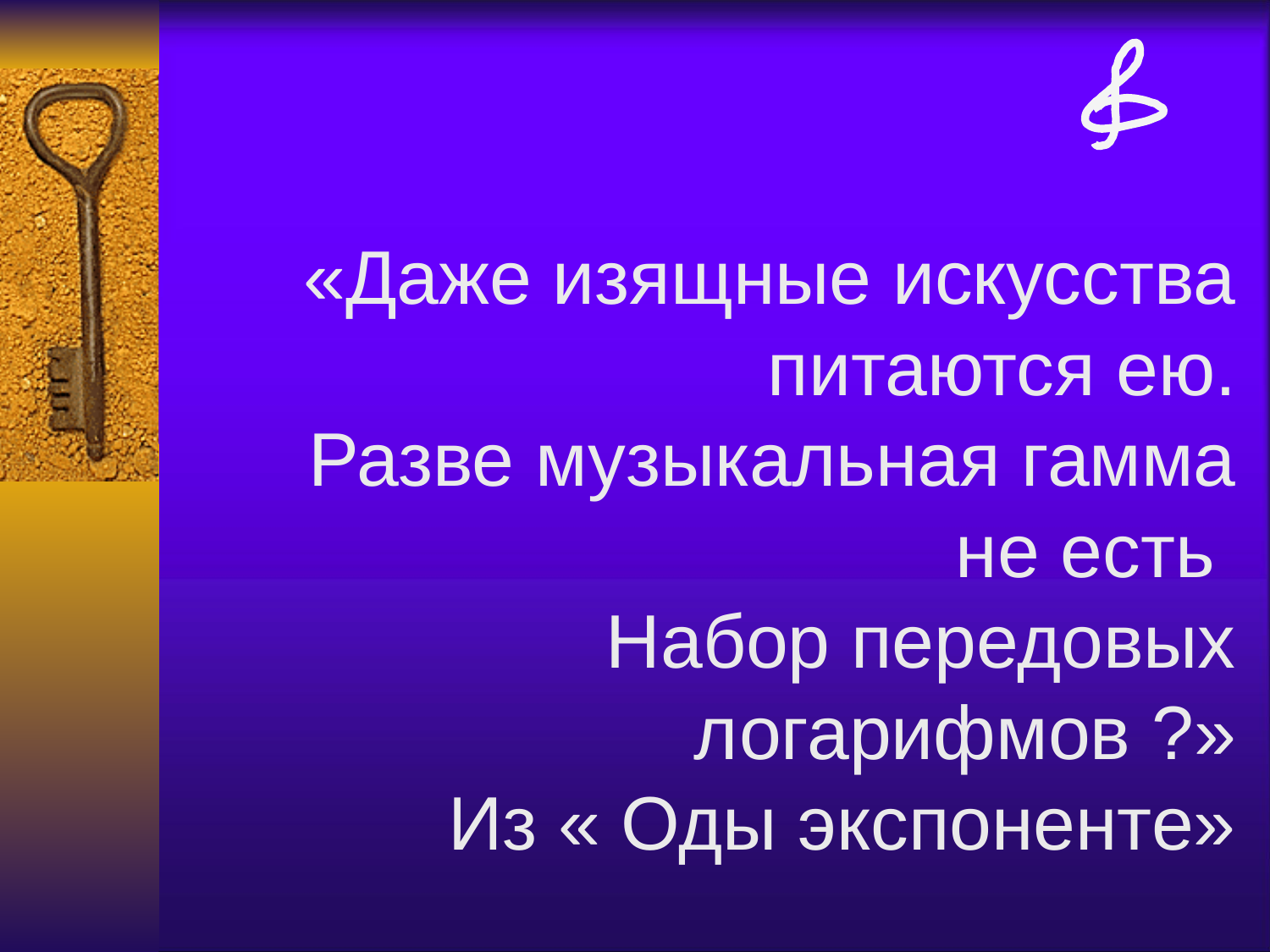

#

«Даже изящные искусства питаются ею.
Разве музыкальная гамма не есть
Набор передовых логарифмов ?»
Из « Оды экспоненте»